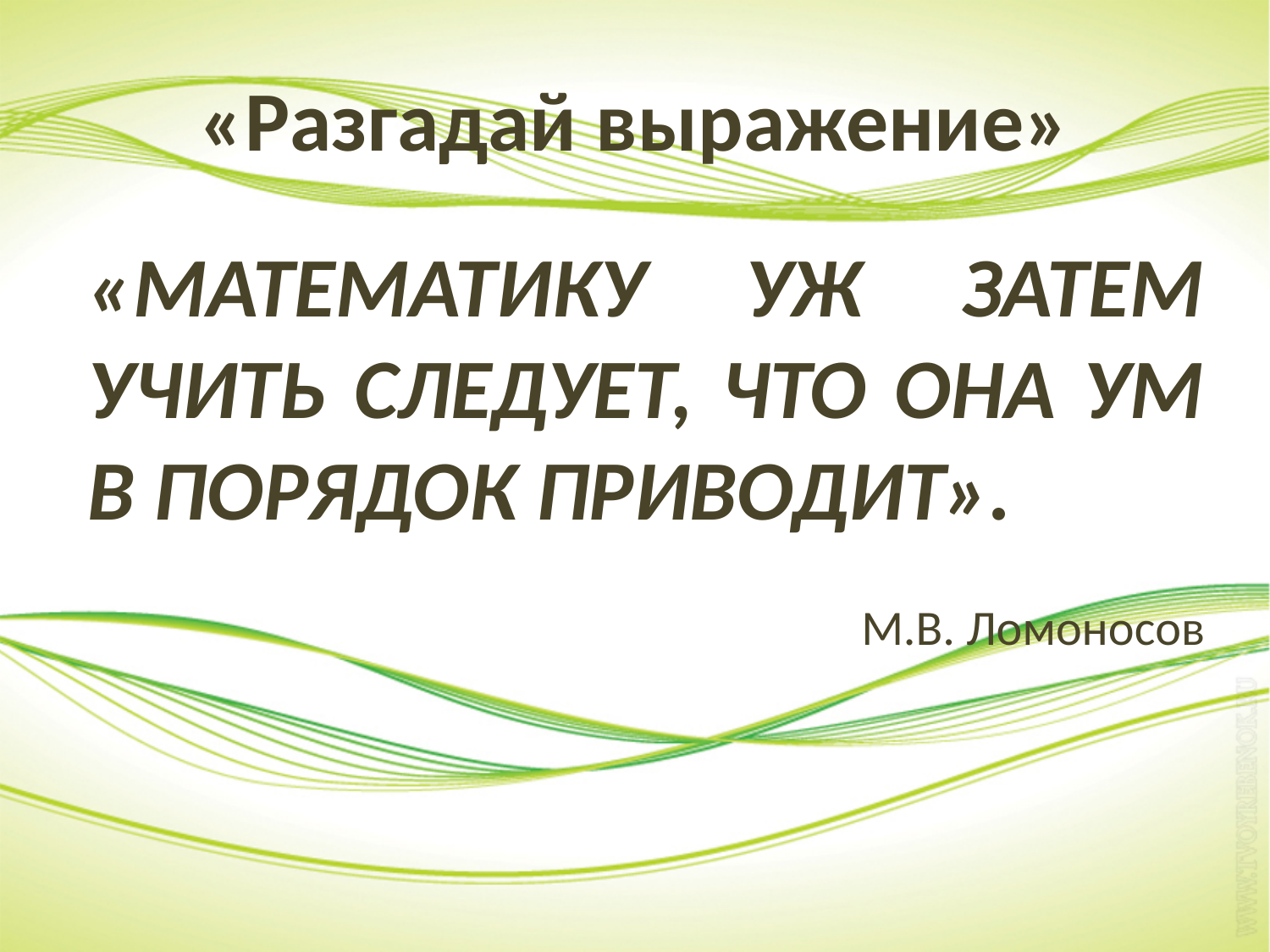

# «Разгадай выражение»
«МАТЕМАТИКУ УЖ ЗАТЕМ УЧИТЬ СЛЕДУЕТ, ЧТО ОНА УМ В ПОРЯДОК ПРИВОДИТ».

М.В. Ломоносов